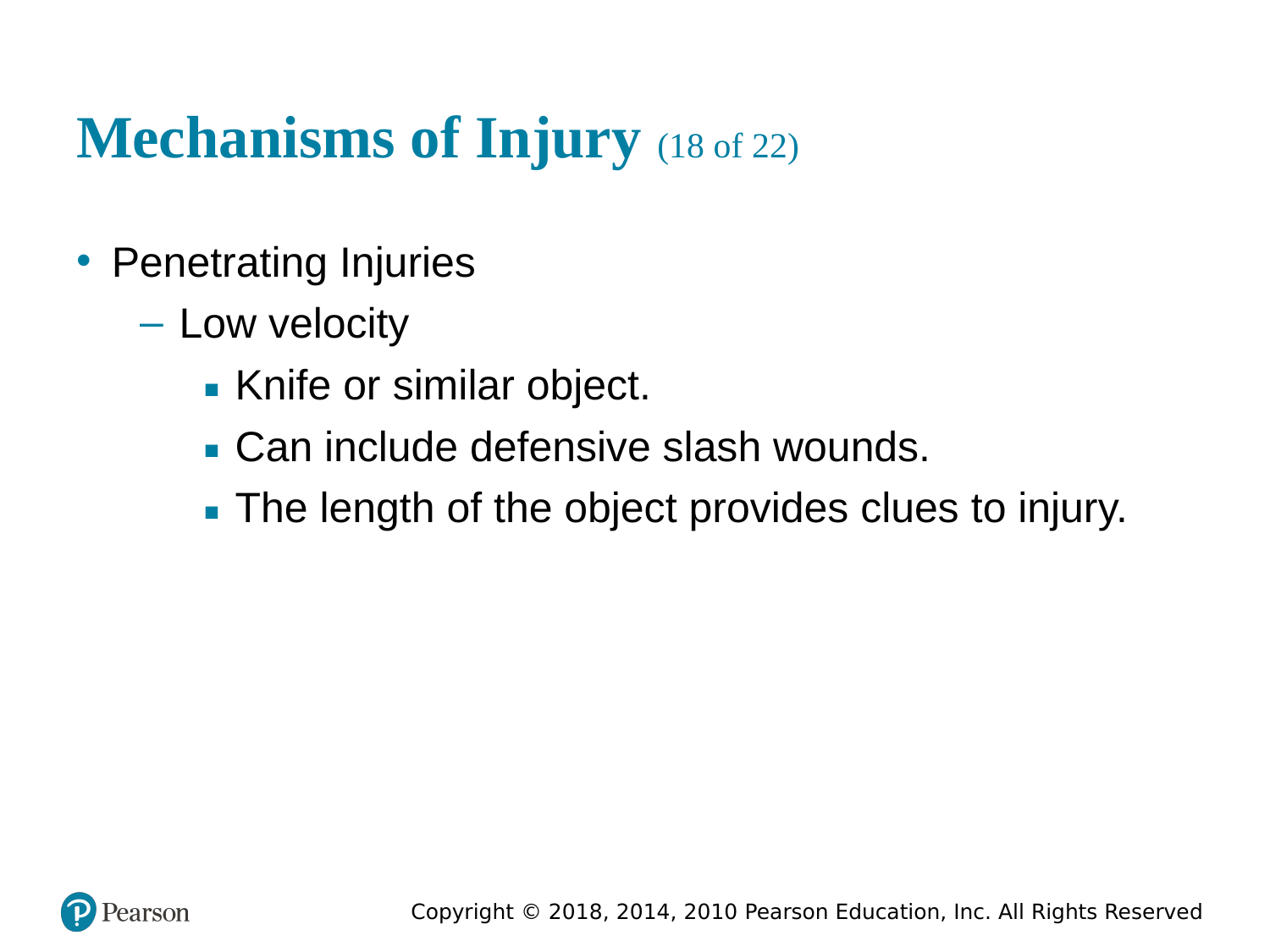

# Mechanisms of Injury (18 of 22)
Penetrating Injuries
Low velocity
Knife or similar object.
Can include defensive slash wounds.
The length of the object provides clues to injury.